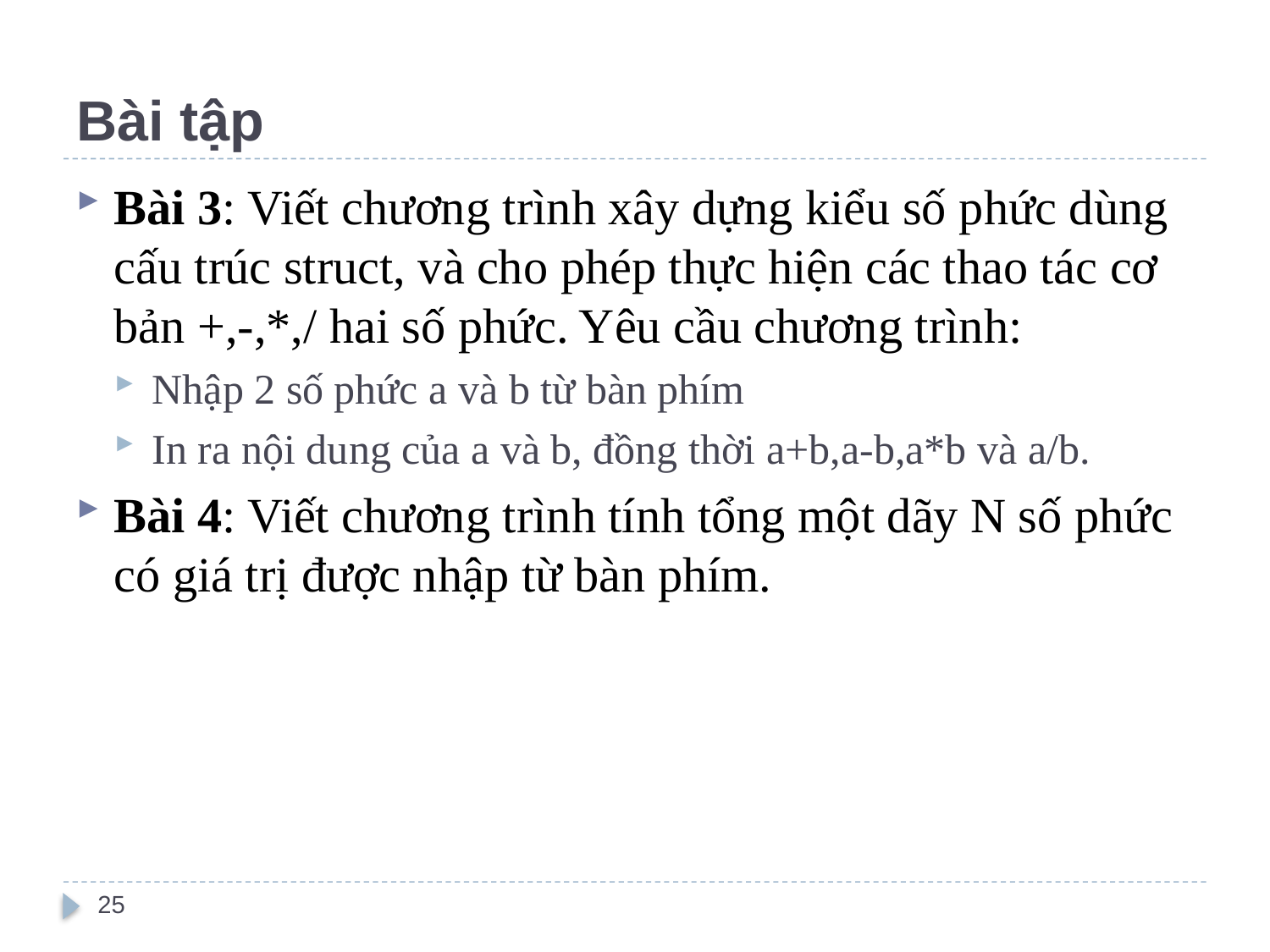

# Bài tập
Bài 3: Viết chương trình xây dựng kiểu số phức dùng cấu trúc struct, và cho phép thực hiện các thao tác cơ bản +,-,*,/ hai số phức. Yêu cầu chương trình:
Nhập 2 số phức a và b từ bàn phím
In ra nội dung của a và b, đồng thời a+b,a-b,a*b và a/b.
Bài 4: Viết chương trình tính tổng một dãy N số phức có giá trị được nhập từ bàn phím.

25